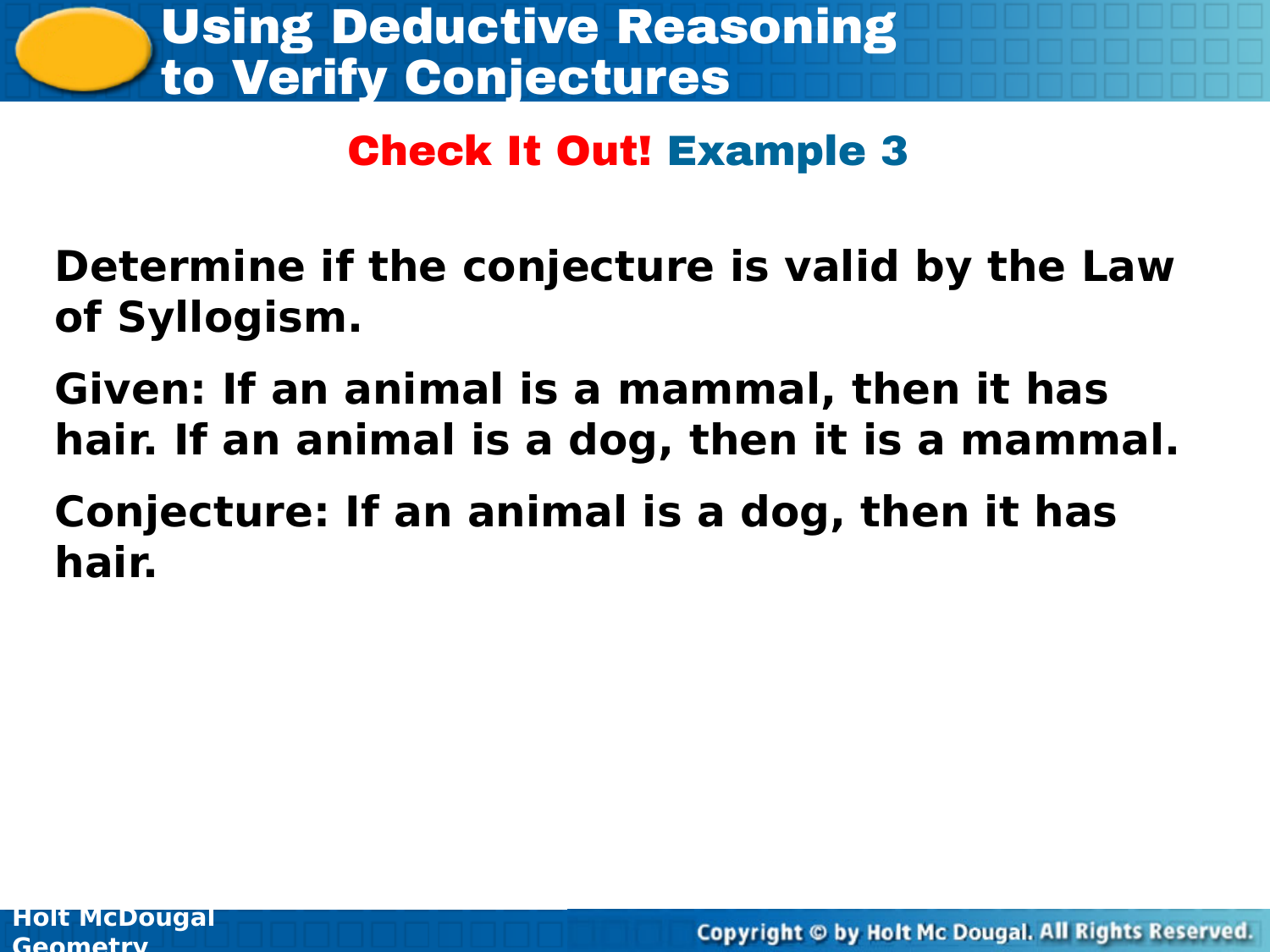

Check It Out! Example 3
Determine if the conjecture is valid by the Law of Syllogism.
Given: If an animal is a mammal, then it has hair. If an animal is a dog, then it is a mammal.
Conjecture: If an animal is a dog, then it has hair.